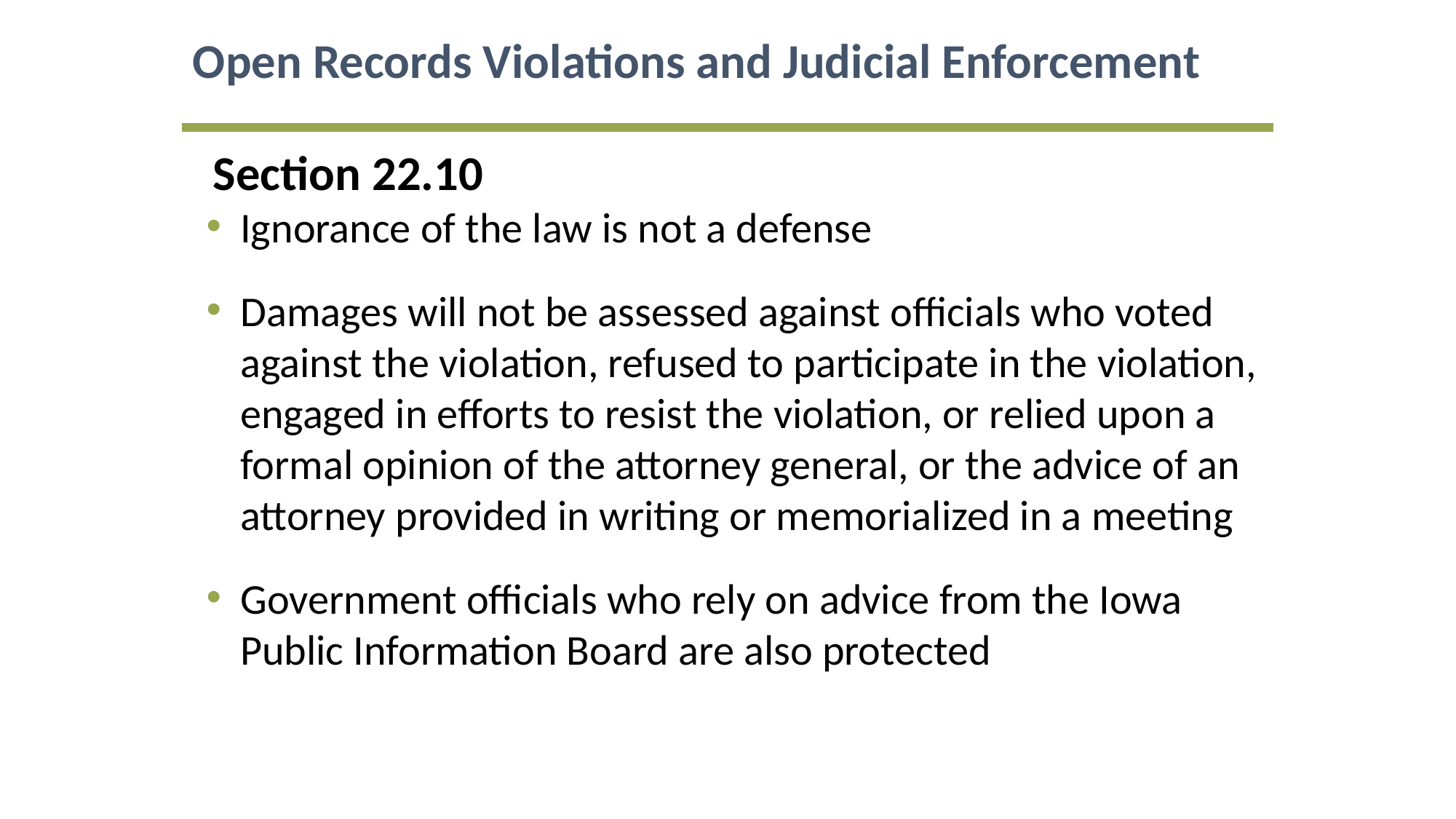

Open Records Violations and Judicial Enforcement
Section 22.10
Ignorance of the law is not a defense

Damages will not be assessed against officials who voted against the violation, refused to participate in the violation, engaged in efforts to resist the violation, or relied upon a formal opinion of the attorney general, or the advice of an attorney provided in writing or memorialized in a meeting

Government officials who rely on advice from the Iowa Public Information Board are also protected